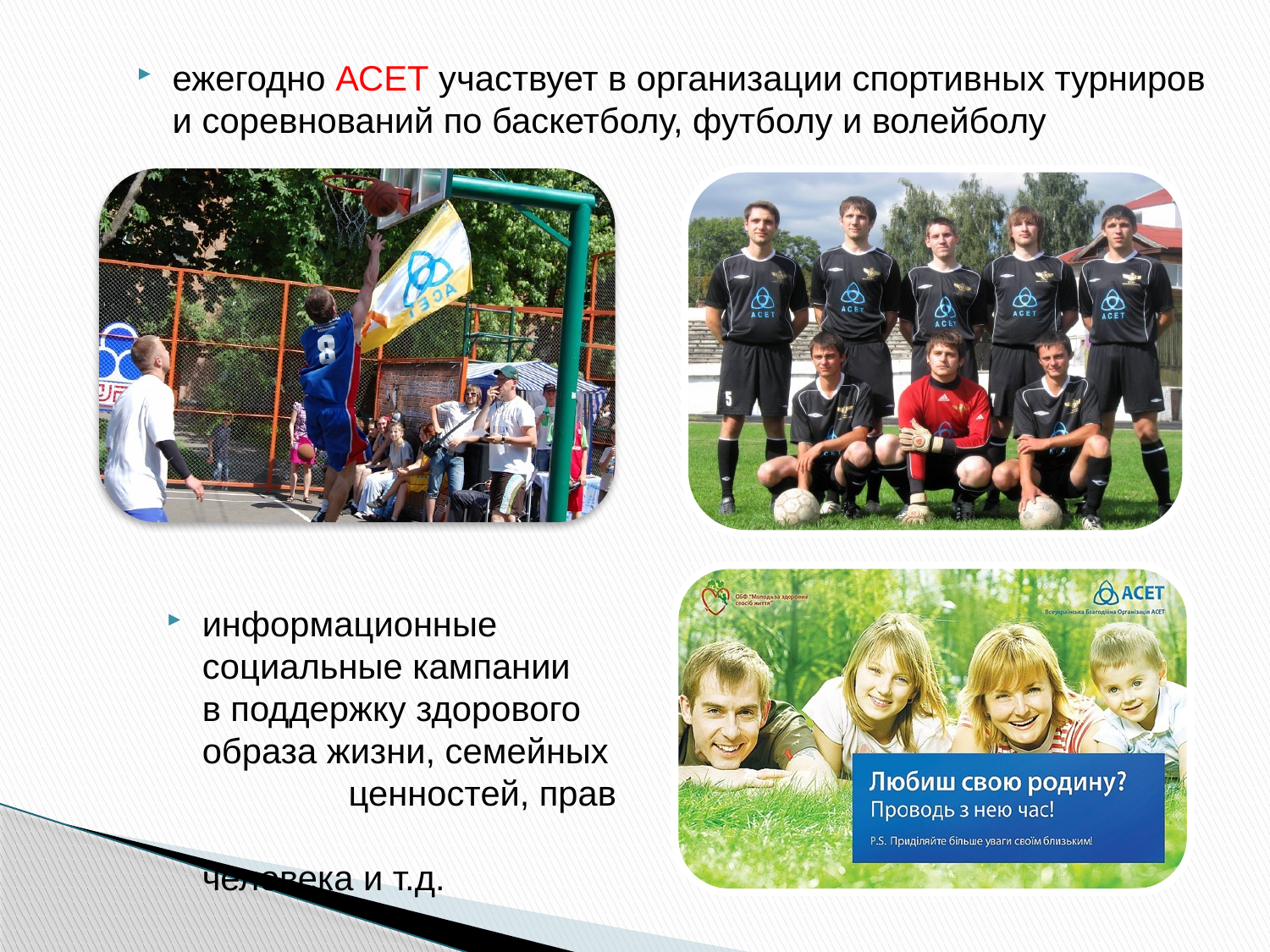

ежегодно АСЕТ участвует в организации спортивных турниров и соревнований по баскетболу, футболу и волейболу

информационные социальные кампании       в поддержку здорового образа жизни, семейных 	  ценностей, прав                    	         человека и т.д.